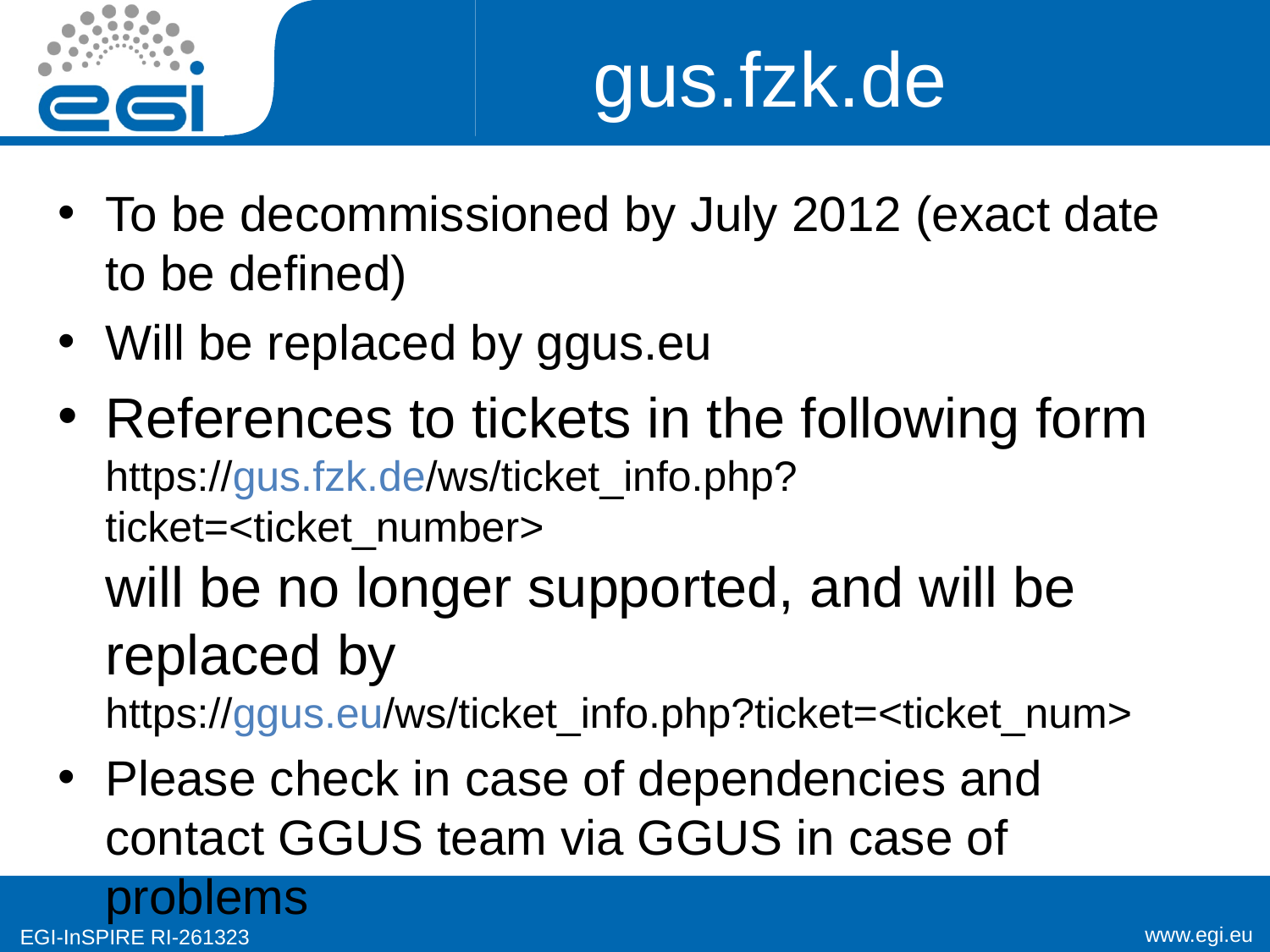

# gus.fzk.de
To be decommissioned by July 2012 (exact date to be defined)
Will be replaced by ggus.eu
References to tickets in the following form
https://gus.fzk.de/ws/ticket_info.php?ticket=<ticket_number>
will be no longer supported, and will be replaced by
https://ggus.eu/ws/ticket_info.php?ticket=<ticket_num>
Please check in case of dependencies and contact GGUS team via GGUS in case of problems